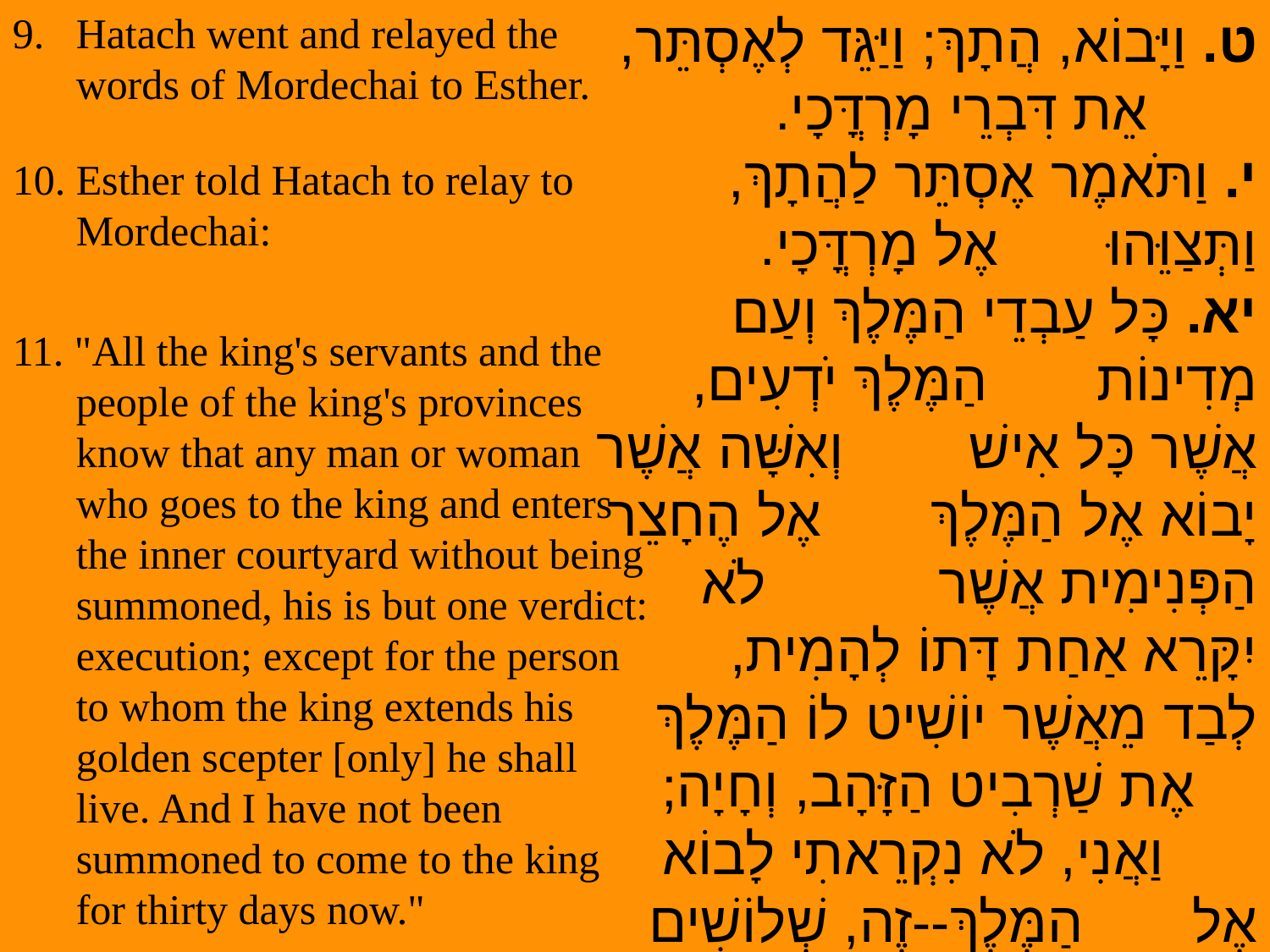

Hatach went and relayed the words of Mordechai to Esther.

10. Esther told Hatach to relay to Mordechai:

11. "All the king's servants and the people of the king's provinces know that any man or woman who goes to the king and enters the inner courtyard without being summoned, his is but one verdict: execution; except for the person to whom the king extends his golden scepter [only] he shall live. And I have not been summoned to come to the king for thirty days now."
ט. וַיָּבוֹא, הֲתָךְ; וַיַּגֵּד לְאֶסְתֵּר,         אֵת דִּבְרֵי מָרְדֳּכָי.
י. וַתֹּאמֶר אֶסְתֵּר לַהֲתָךְ, וַתְּצַוֵּהוּ       אֶל מָרְדֳּכָי.
יא. כָּל עַבְדֵי הַמֶּלֶךְ וְעַם מְדִינוֹת       הַמֶּלֶךְ יֹדְעִים, אֲשֶׁר כָּל אִישׁ        וְאִשָּׁה אֲשֶׁר יָבוֹא אֶל הַמֶּלֶךְ       אֶל הֶחָצֵר הַפְּנִימִית אֲשֶׁר           לֹא יִקָּרֵא אַחַת דָּתוֹ לְהָמִית,       לְבַד מֵאֲשֶׁר יוֹשִׁיט לוֹ הַמֶּלֶךְ        אֶת שַׁרְבִיט הַזָּהָב, וְחָיָה;           וַאֲנִי, לֹא נִקְרֵאתִי לָבוֹא אֶל       הַמֶּלֶךְ--זֶה, שְׁלוֹשִׁים יוֹם.